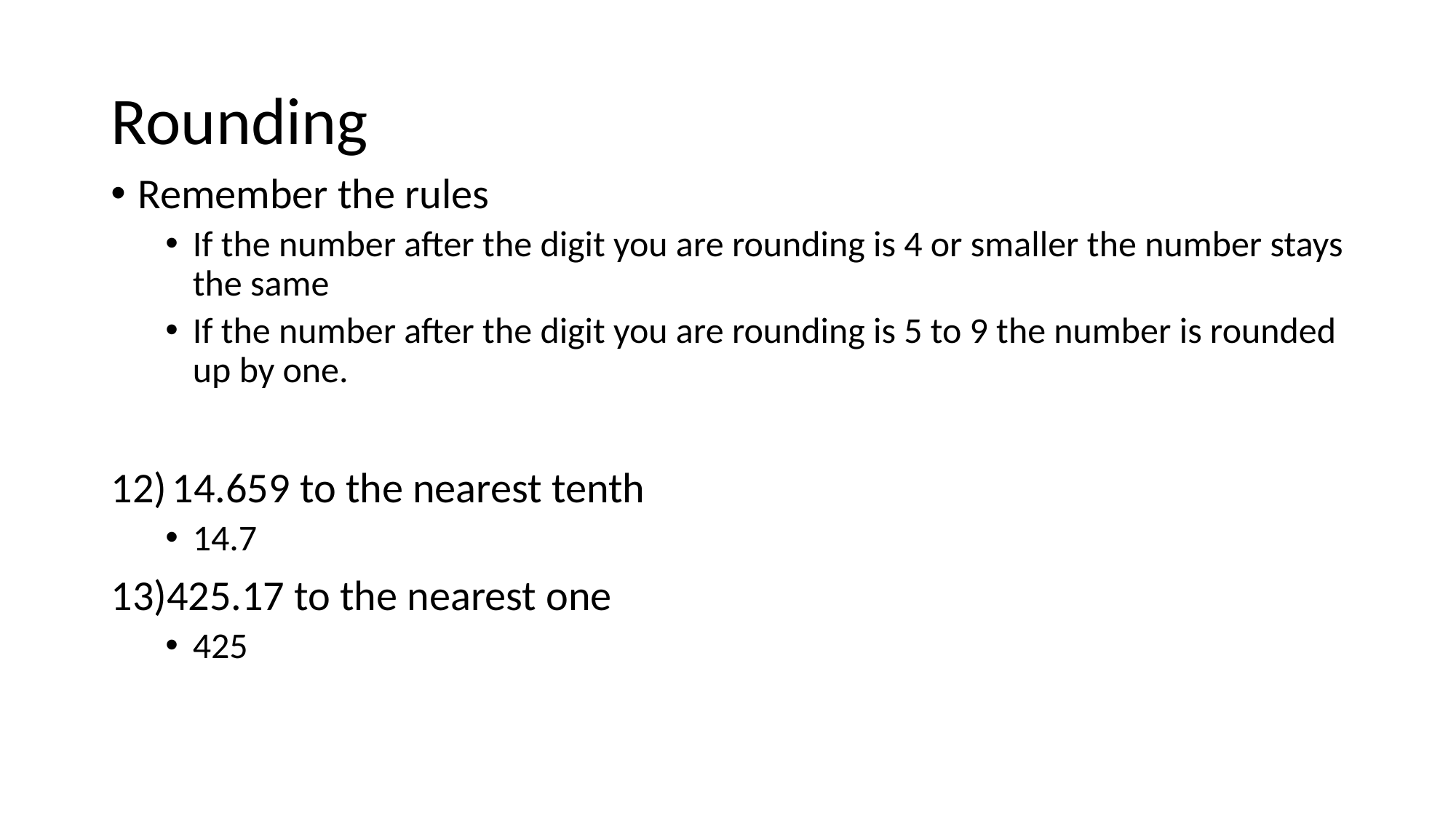

# Rounding
Remember the rules
If the number after the digit you are rounding is 4 or smaller the number stays the same
If the number after the digit you are rounding is 5 to 9 the number is rounded up by one.

14.659 to the nearest tenth
14.7
425.17 to the nearest one
425